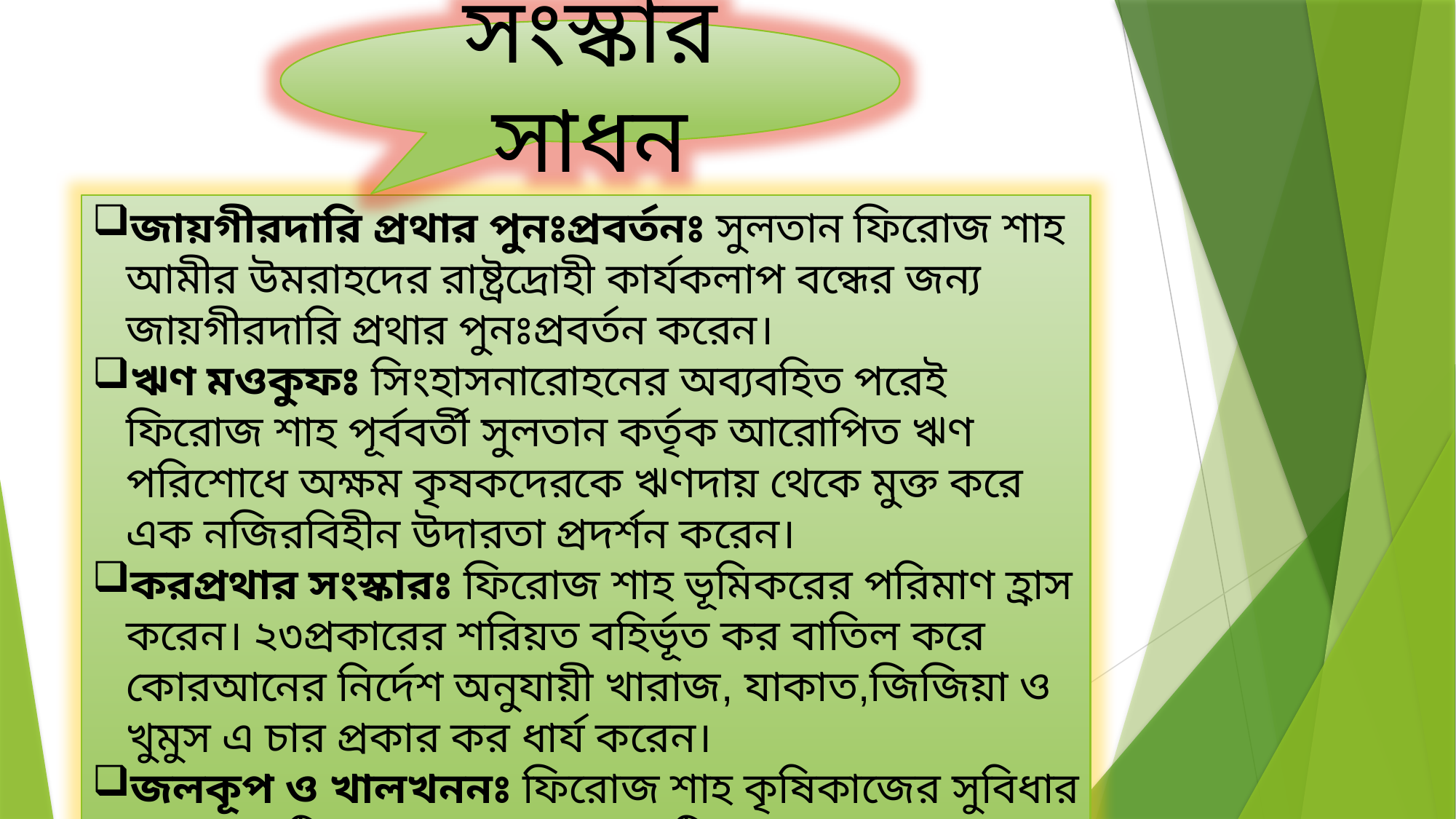

সংস্কার সাধন
জায়গীরদারি প্রথার পুনঃপ্রবর্তনঃ সুলতান ফিরোজ শাহ আমীর উমরাহদের রাষ্ট্রদ্রোহী কার্যকলাপ বন্ধের জন্য জায়গীরদারি প্রথার পুনঃপ্রবর্তন করেন।
ঋণ মওকুফঃ সিংহাসনারোহনের অব্যবহিত পরেই ফিরোজ শাহ পূর্ববর্তী সুলতান কর্তৃক আরোপিত ঋণ পরিশোধে অক্ষম কৃষকদেরকে ঋণদায় থেকে মুক্ত করে এক নজিরবিহীন উদারতা প্রদর্শন করেন।
করপ্রথার সংস্কারঃ ফিরোজ শাহ ভূমিকরের পরিমাণ হ্রাস করেন। ২৩প্রকারের শরিয়ত বহির্ভূত কর বাতিল করে কোরআনের নির্দেশ অনুযায়ী খারাজ, যাকাত,জিজিয়া ও খুমুস এ চার প্রকার কর ধার্য করেন।
জলকূপ ও খালখননঃ ফিরোজ শাহ কৃষিকাজের সুবিধার জন্য ১৫০টি বৃহৎ জলকূপ এবং ৪টি বৃহৎ খাল খনন করেন।